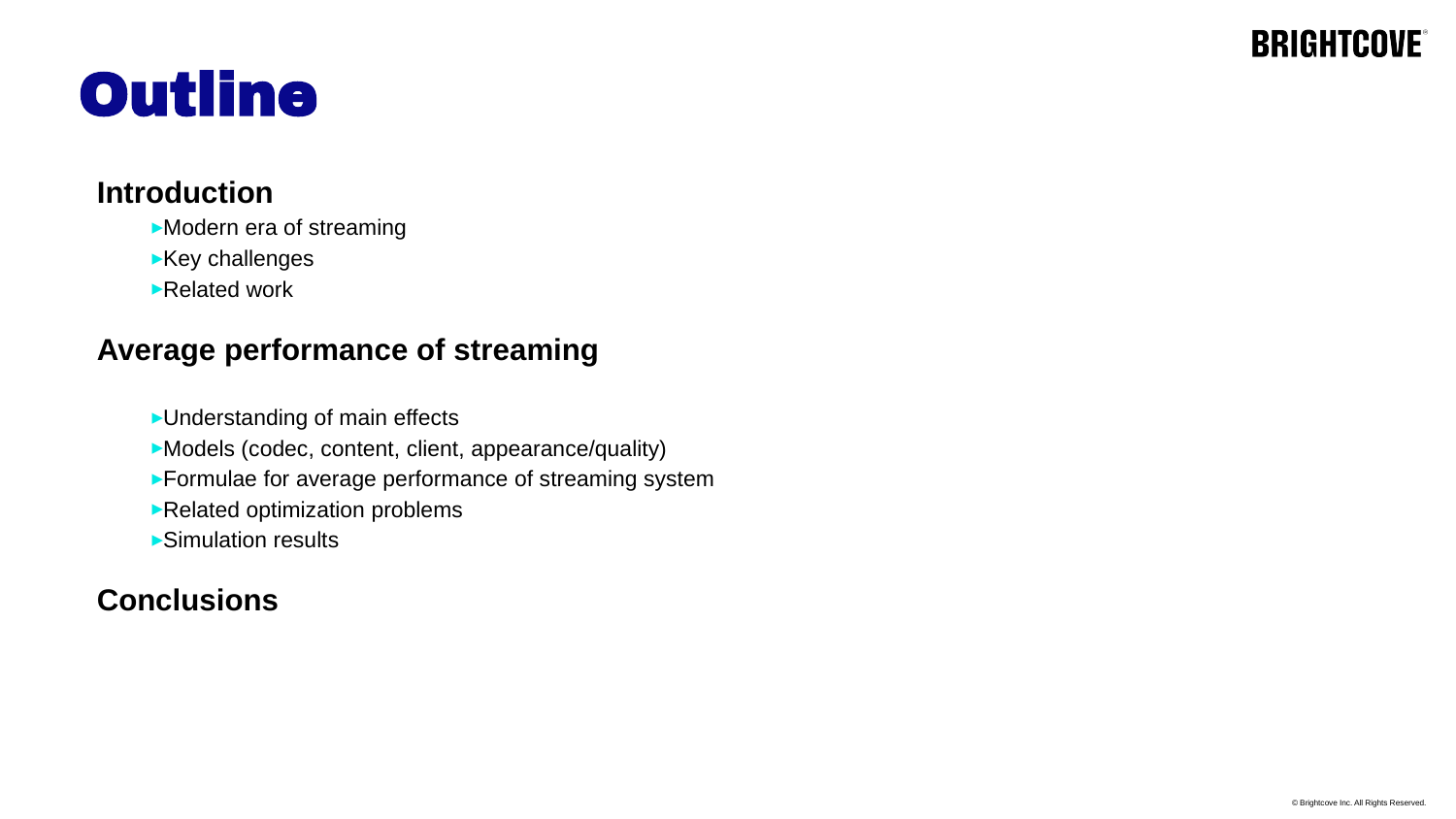

# Outline

Introduction
Modern era of streaming
Key challenges
Related work

Average performance of streaming

Understanding of main effects
Models (codec, content, client, appearance/quality)
Formulae for average performance of streaming system
Related optimization problems
Simulation results

Conclusions